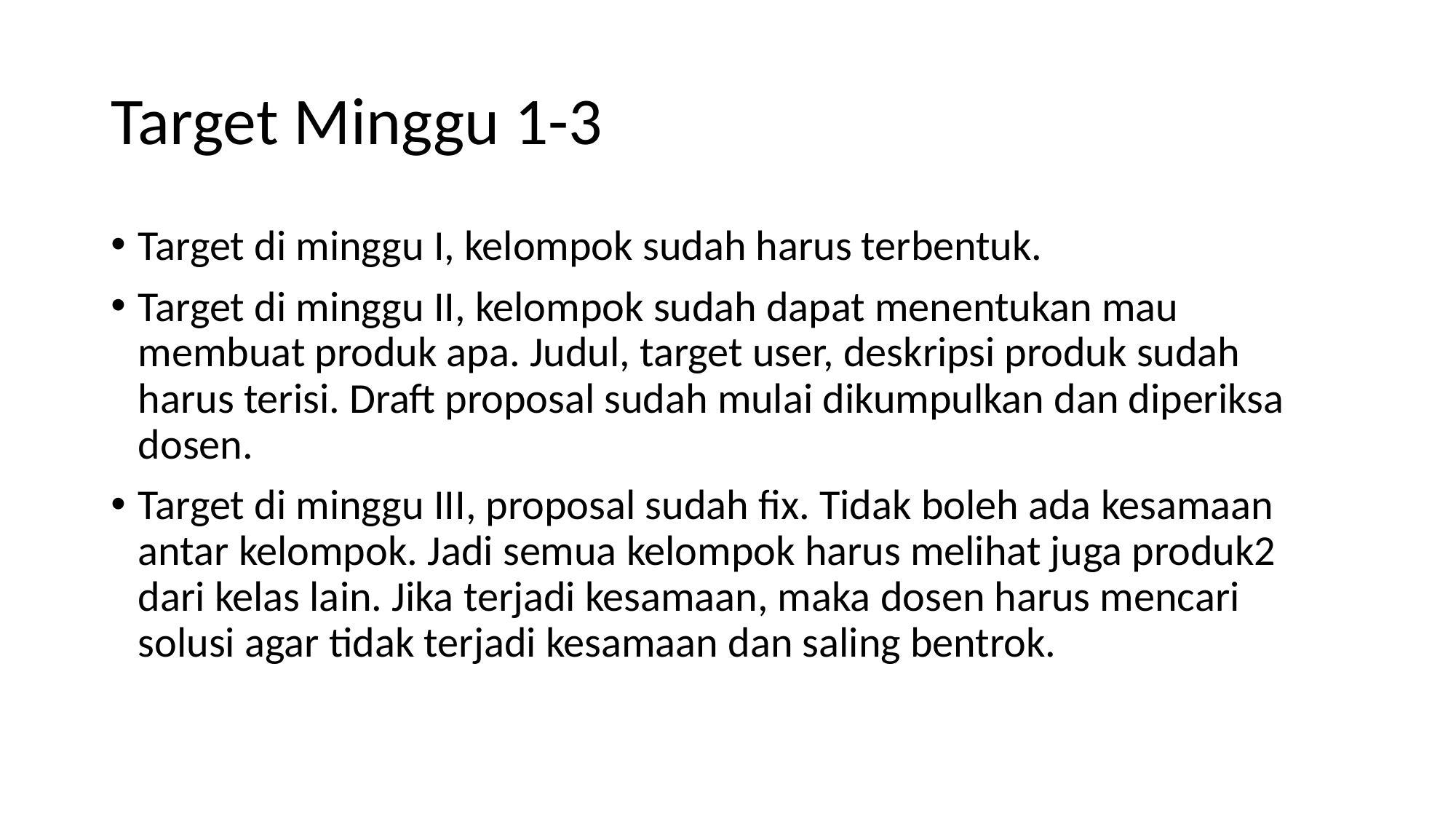

# Target Minggu 1-3
Target di minggu I, kelompok sudah harus terbentuk.
Target di minggu II, kelompok sudah dapat menentukan mau membuat produk apa. Judul, target user, deskripsi produk sudah harus terisi. Draft proposal sudah mulai dikumpulkan dan diperiksa dosen.
Target di minggu III, proposal sudah fix. Tidak boleh ada kesamaan antar kelompok. Jadi semua kelompok harus melihat juga produk2 dari kelas lain. Jika terjadi kesamaan, maka dosen harus mencari solusi agar tidak terjadi kesamaan dan saling bentrok.